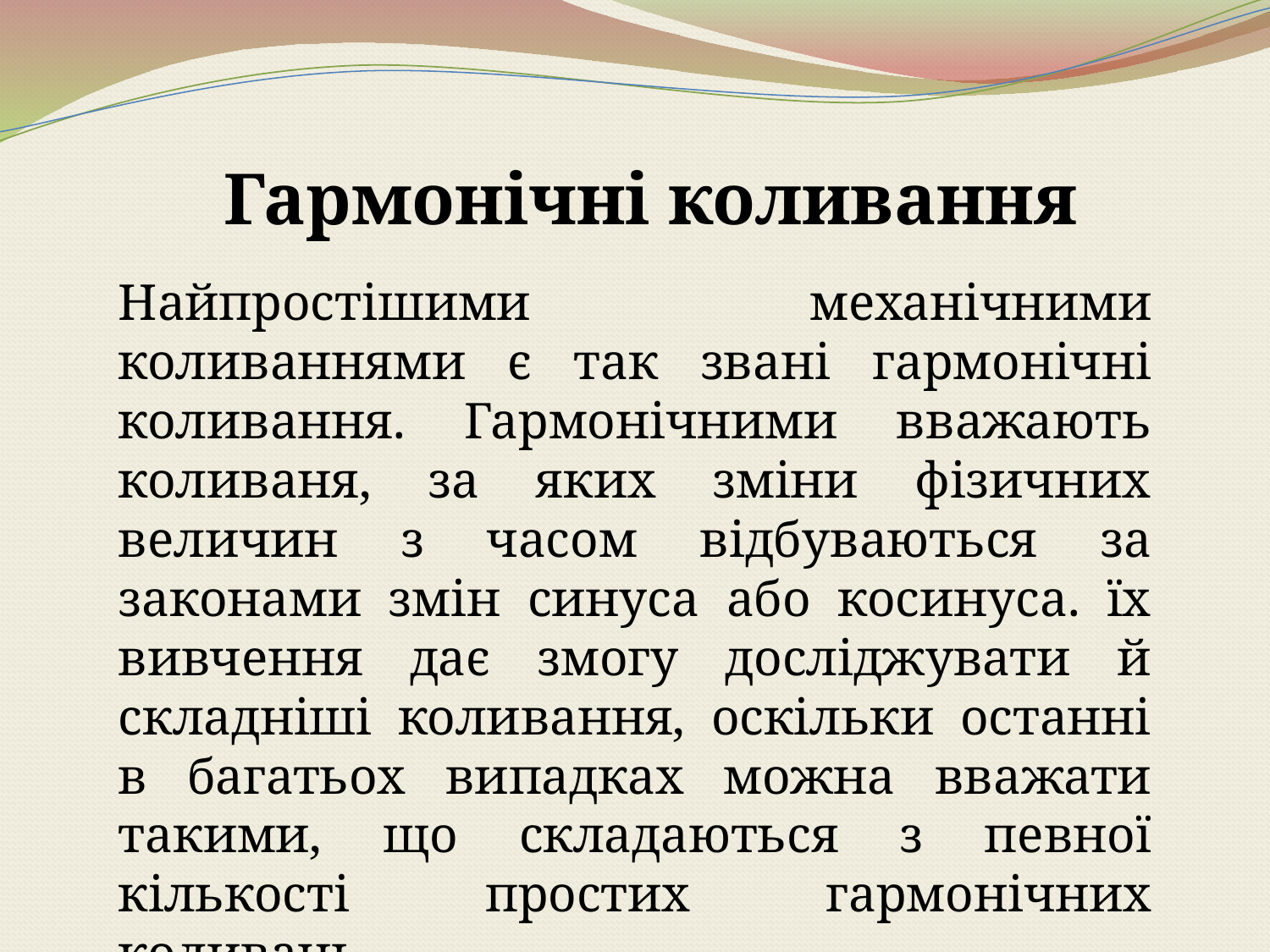

Гармонічні коливання
Найпростішими механічними коливаннями є так звані гармонічні коливання. Гармонічними вважають коливаня, за яких зміни фізичних величин з часом відбуваються за законами змін синуса або косинуса. їх вивчення дає змогу досліджувати й складніші коливання, оскільки останні в багатьох випадках можна вважати такими, що складаються з певної кількості простих гармонічних коливань.